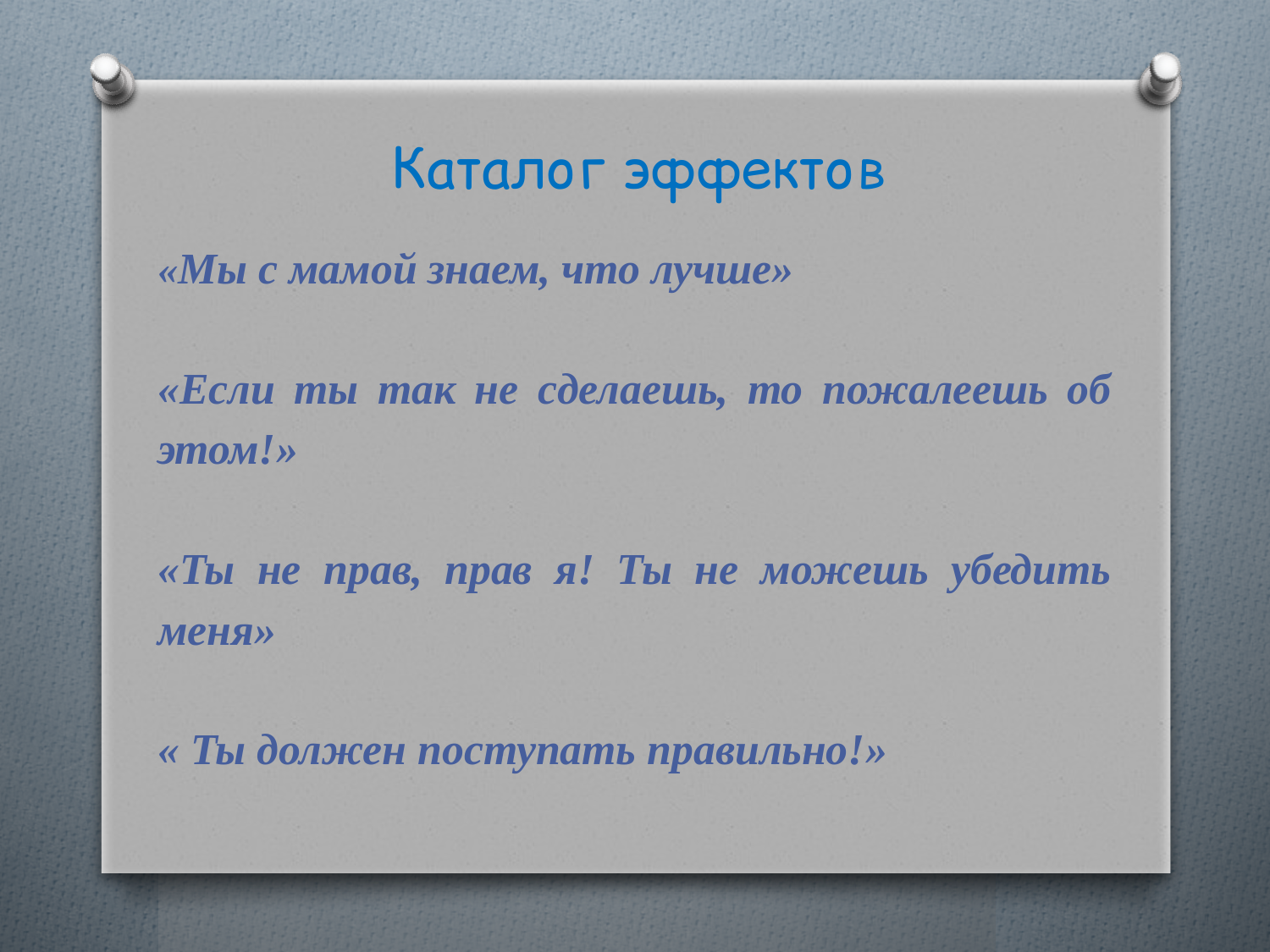

# Каталог эффектов
«Мы с мамой знаем, что лучше»

«Если ты так не сделаешь, то пожалеешь об этом!»

«Ты не прав, прав я! Ты не можешь убедить меня»

« Ты должен поступать правильно!»